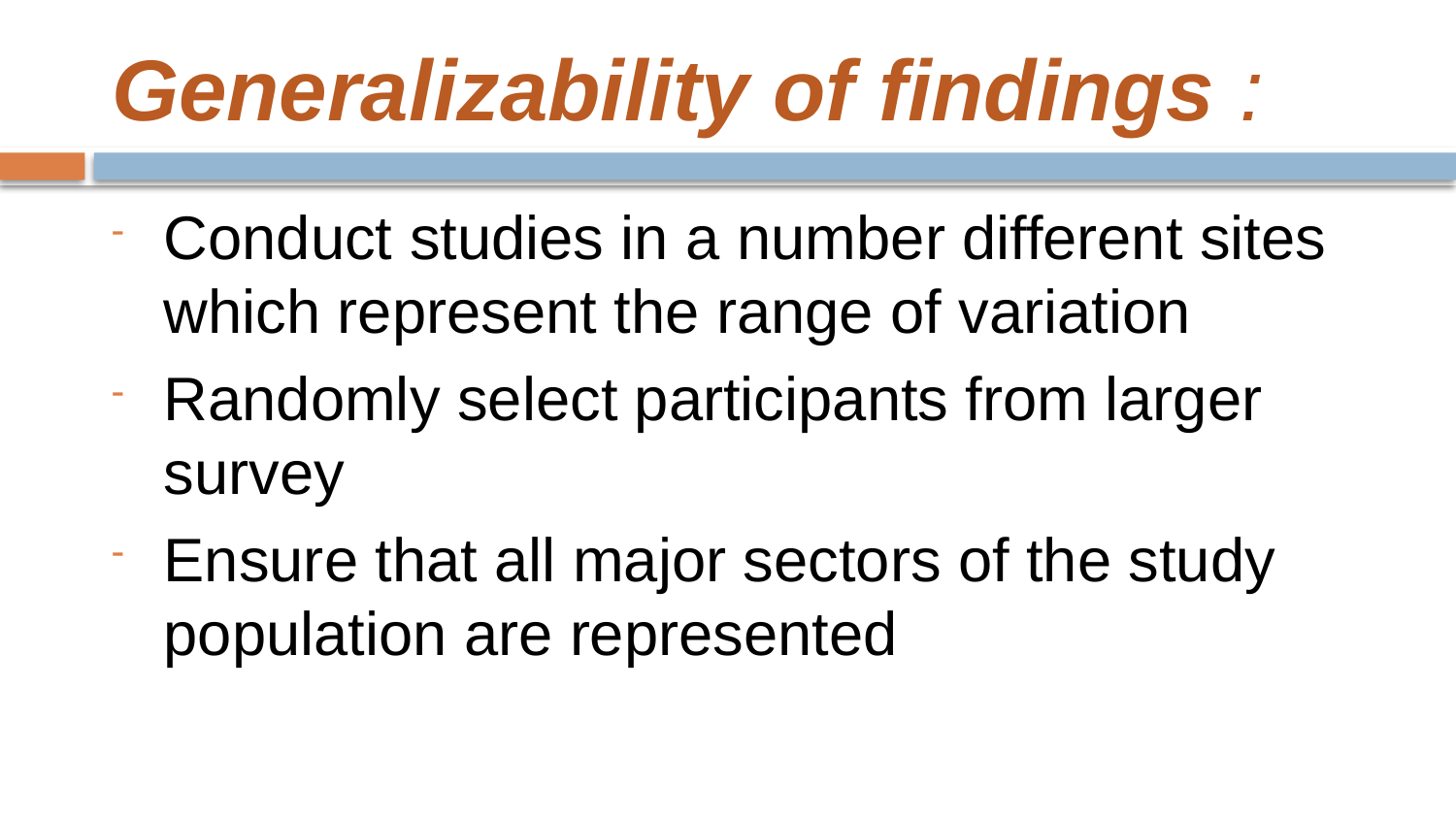

# Generalizability of findings :
Conduct studies in a number different sites which represent the range of variation
Randomly select participants from larger survey
Ensure that all major sectors of the study population are represented